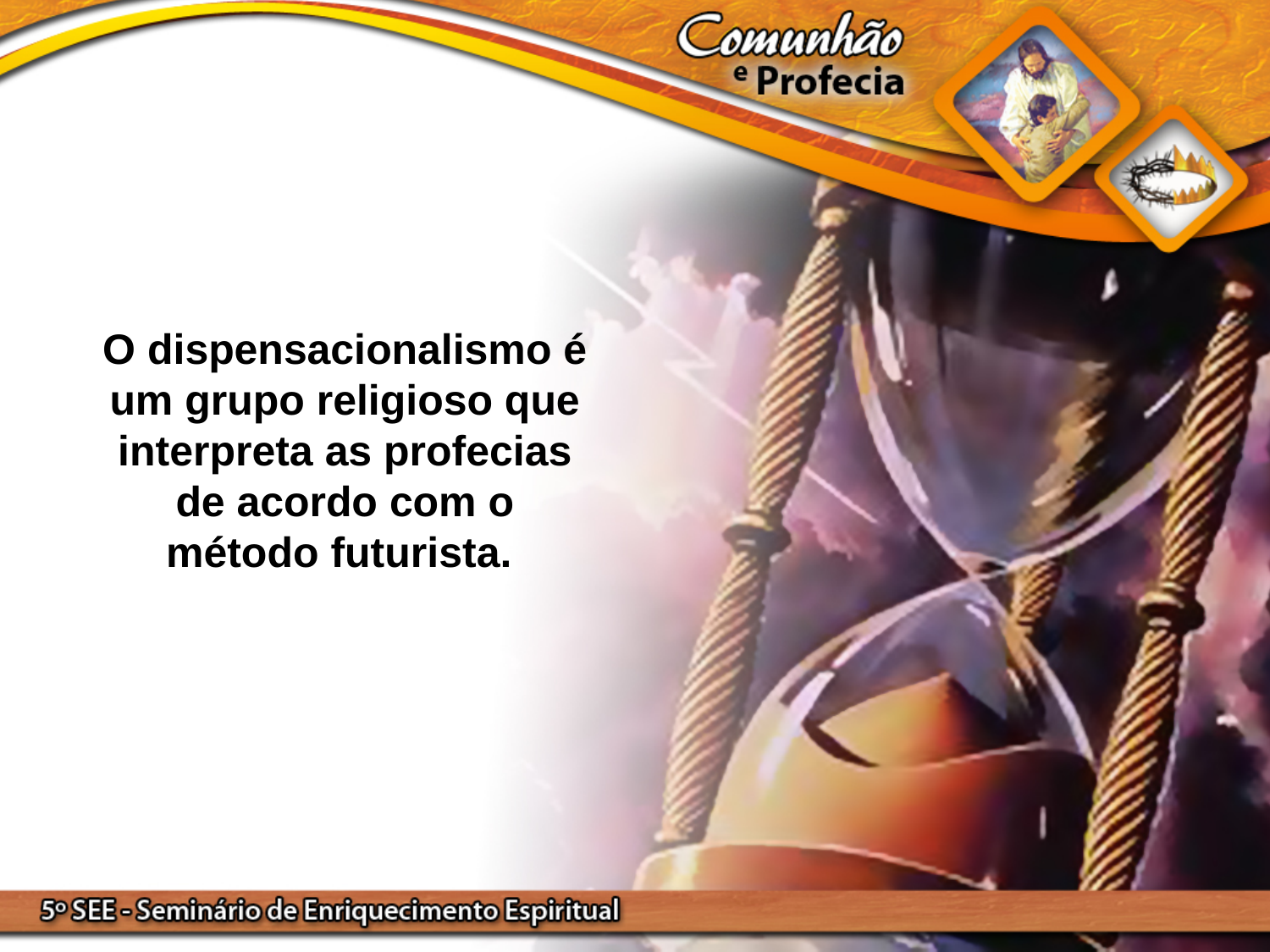

O dispensacionalismo é um grupo religioso que interpreta as profecias de acordo com o método futurista.